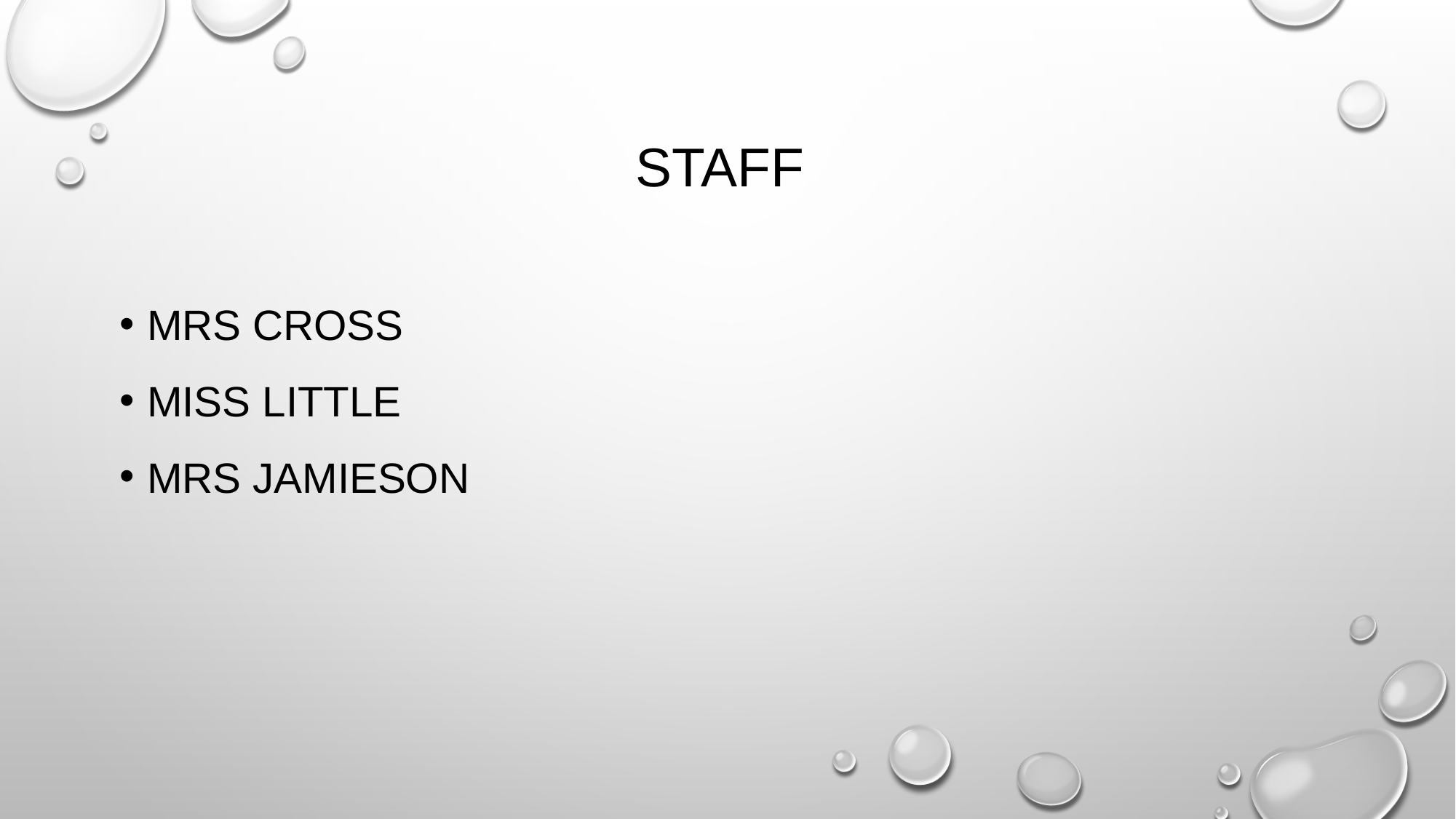

# Staff
Mrs Cross
Miss Little
Mrs Jamieson